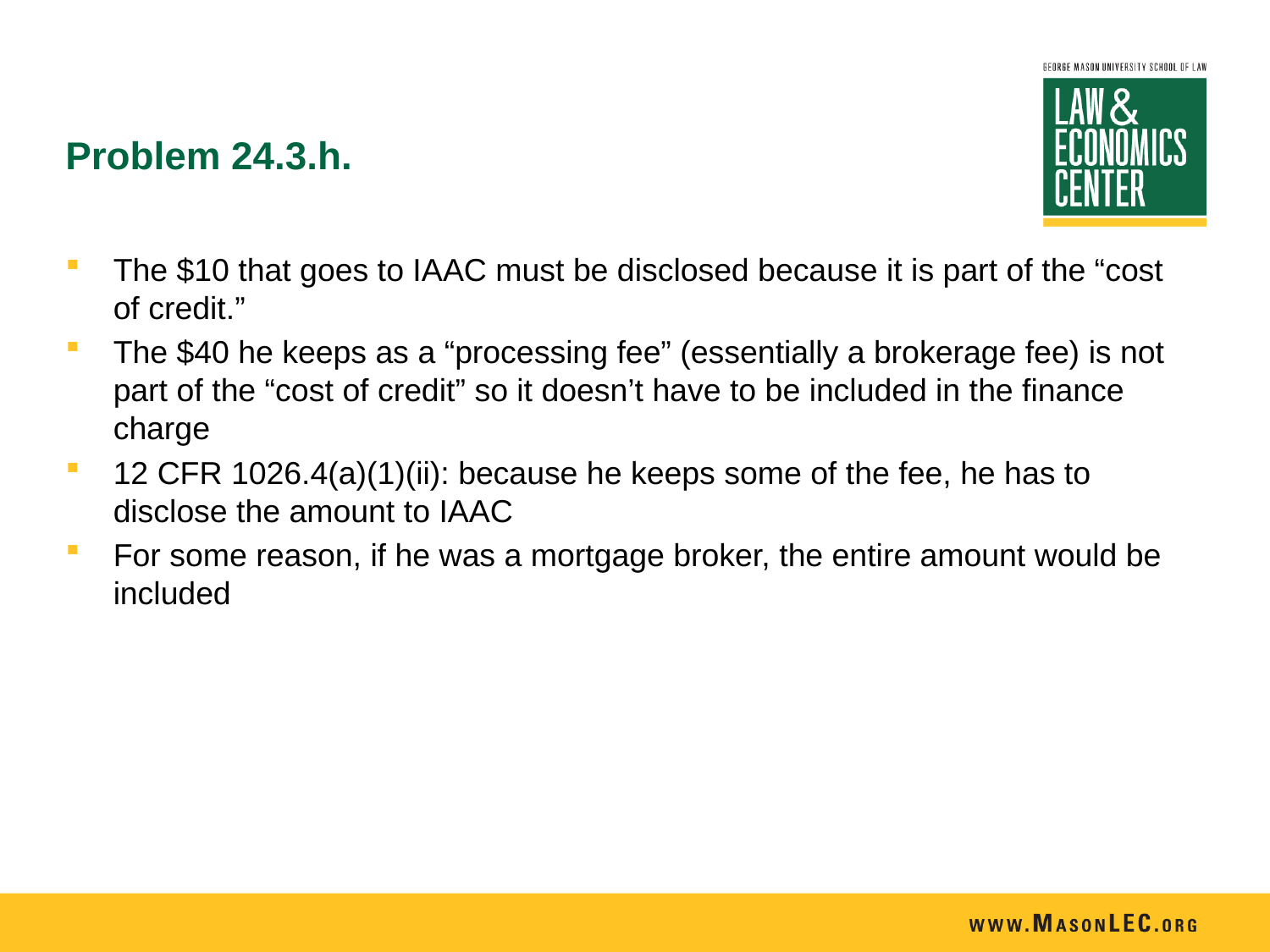

# Problem 24.3.h.
The $10 that goes to IAAC must be disclosed because it is part of the “cost of credit.”
The $40 he keeps as a “processing fee” (essentially a brokerage fee) is not part of the “cost of credit” so it doesn’t have to be included in the finance charge
12 CFR 1026.4(a)(1)(ii): because he keeps some of the fee, he has to disclose the amount to IAAC
For some reason, if he was a mortgage broker, the entire amount would be included